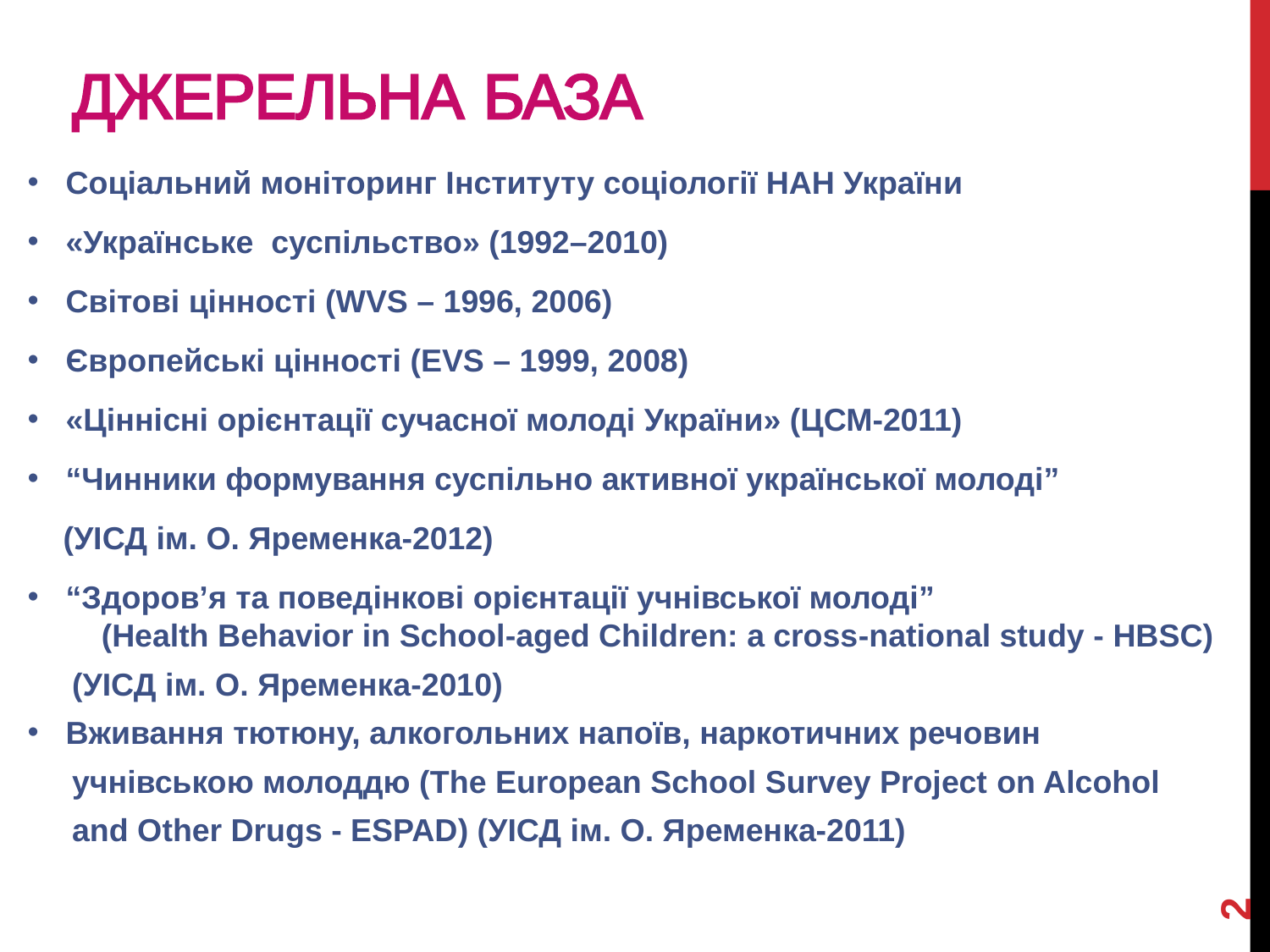

# Джерельна база
Соціальний моніторинг Інституту соціології НАН України
«Українське  суспільство» (1992–2010)
Світові цінності (WVS – 1996, 2006)
Європейські цінності (EVS – 1999, 2008)
«Ціннісні орієнтації сучасної молоді України» (ЦСМ-2011)
“Чинники формування суспільно активної української молоді”
    (УІСД ім. О. Яременка-2012)
“Здоров’я та поведінкові орієнтації учнівської молоді”                                         (Health Behavior in School-aged Children: a cross-national study - HBSC)
     (УІСД ім. О. Яременка-2010)
Вживання тютюну, алкогольних напоїв, наркотичних речовин
     учнівською молоддю (The European School Survey Project on Alcohol
     and Other Drugs - ESPAD) (УІСД ім. О. Яременка-2011)

2